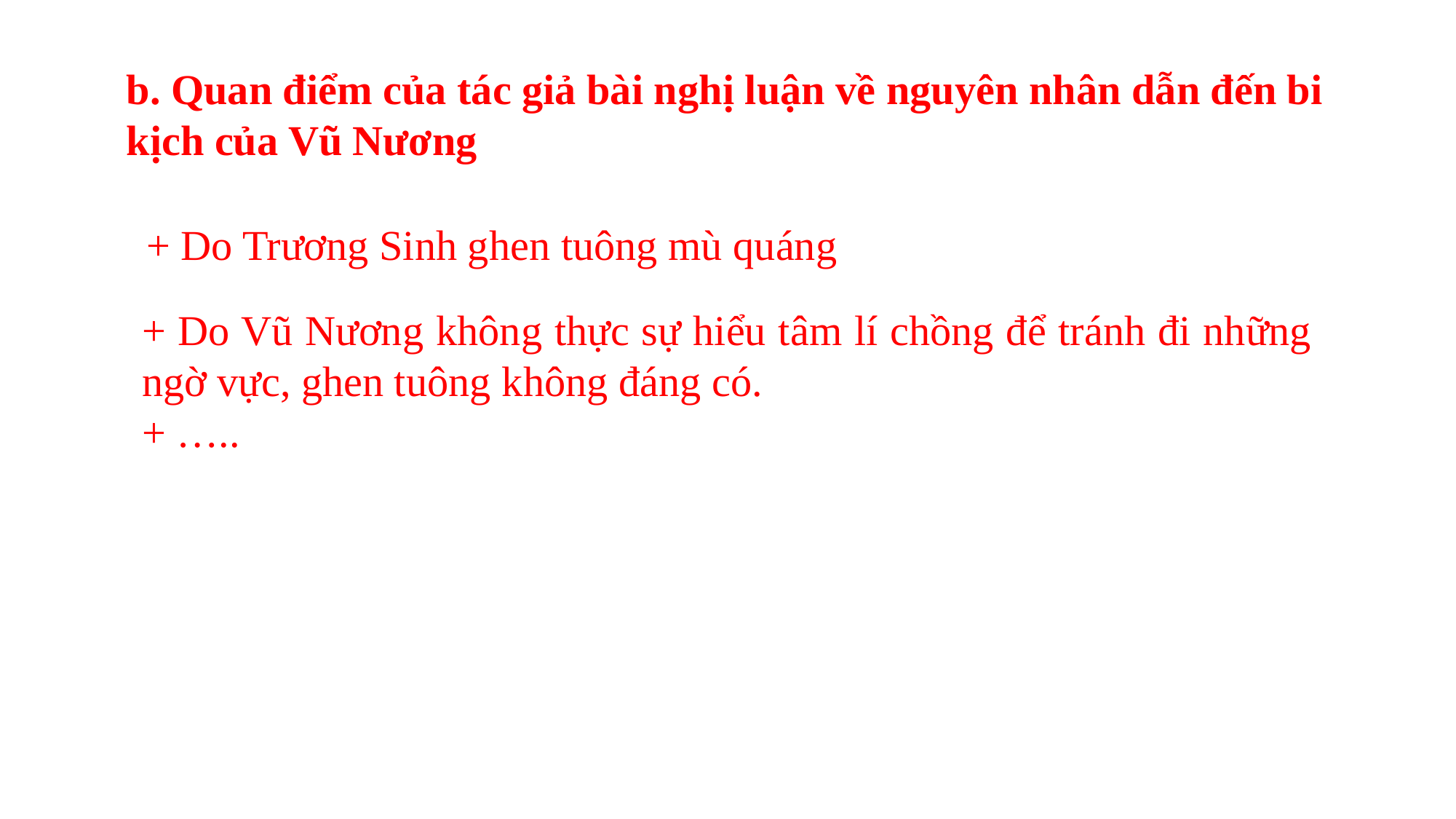

b. Quan điểm của tác giả bài nghị luận về nguyên nhân dẫn đến bi kịch của Vũ Nương
+ Do Trương Sinh ghen tuông mù quáng
+ Do Vũ Nương không thực sự hiểu tâm lí chồng để tránh đi những ngờ vực, ghen tuông không đáng có.
+ …..